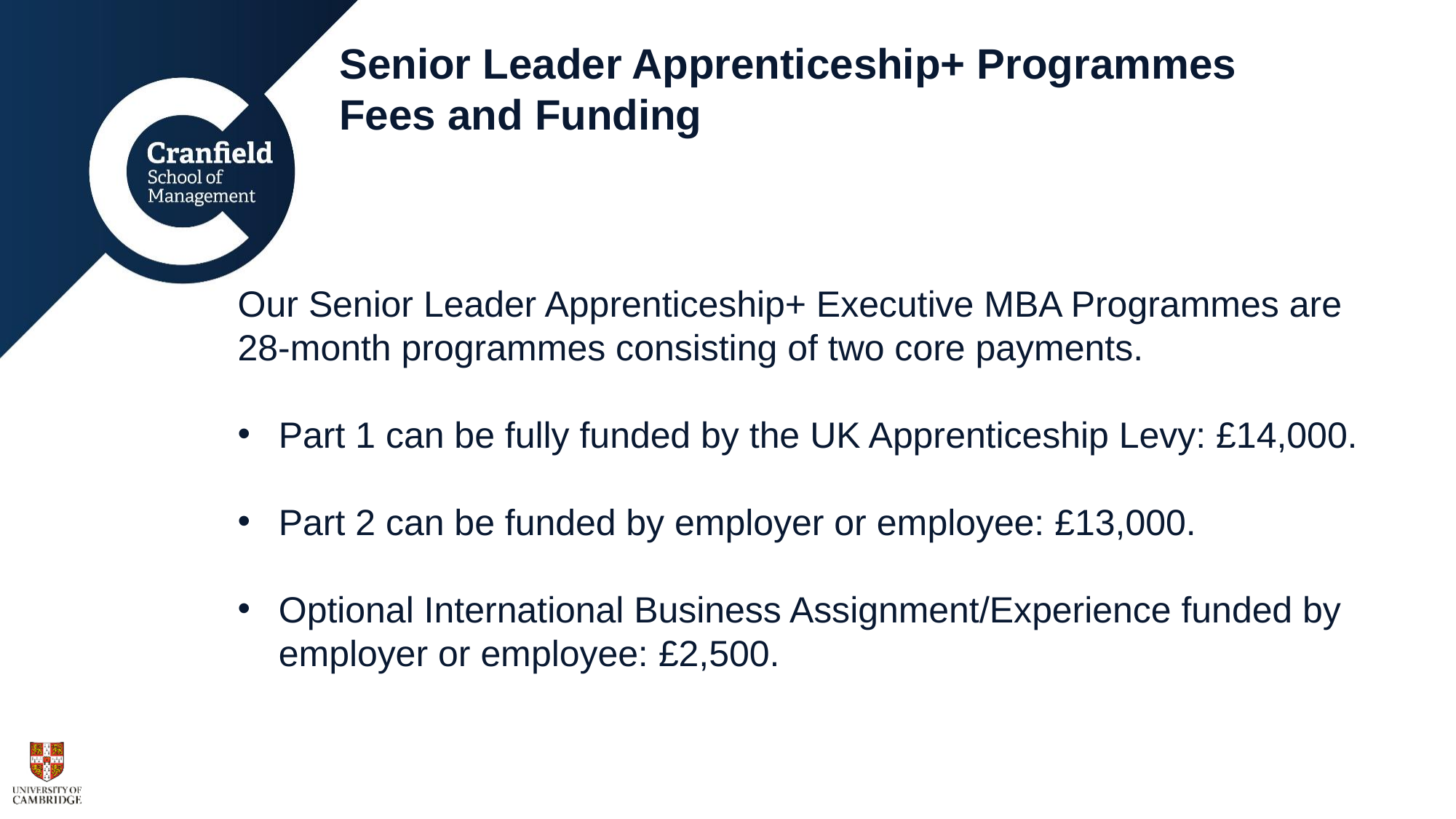

Senior Leader Apprenticeship+ Programmes Fees and Funding
Our Senior Leader Apprenticeship+ Executive MBA Programmes are 28-month programmes consisting of two core payments.
Part 1 can be fully funded by the UK Apprenticeship Levy: £14,000.

Part 2 can be funded by employer or employee: £13,000.

Optional International Business Assignment/Experience funded by employer or employee: £2,500.